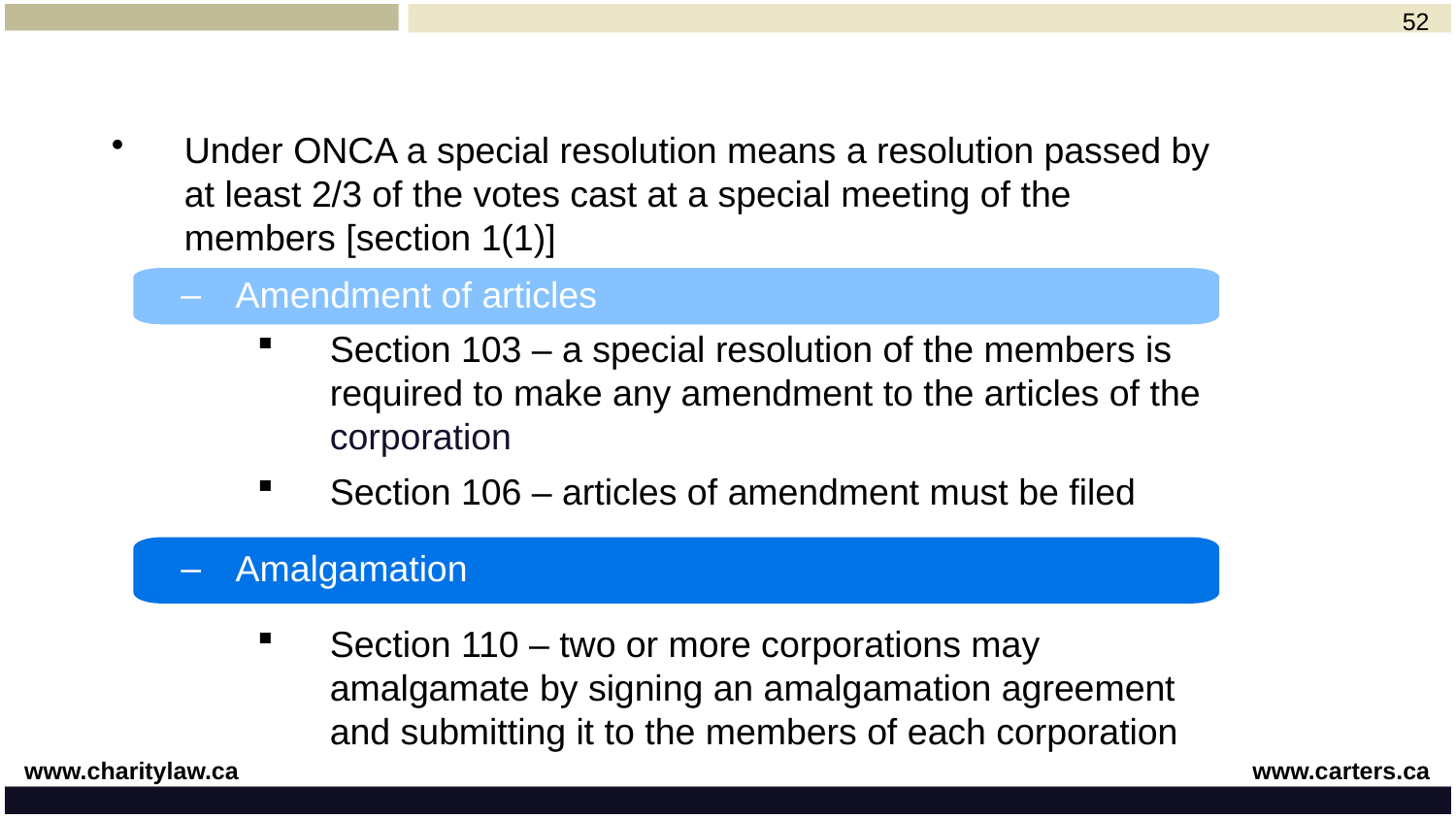

52
Under ONCA a special resolution means a resolution passed by at least 2/3 of the votes cast at a special meeting of the members [section 1(1)]

Section 103 – a special resolution of the members is required to make any amendment to the articles of the corporation
Section 106 – articles of amendment must be filed

Section 110 – two or more corporations may amalgamate by signing an amalgamation agreement and submitting it to the members of each corporation
Amendment of articles
Amalgamation